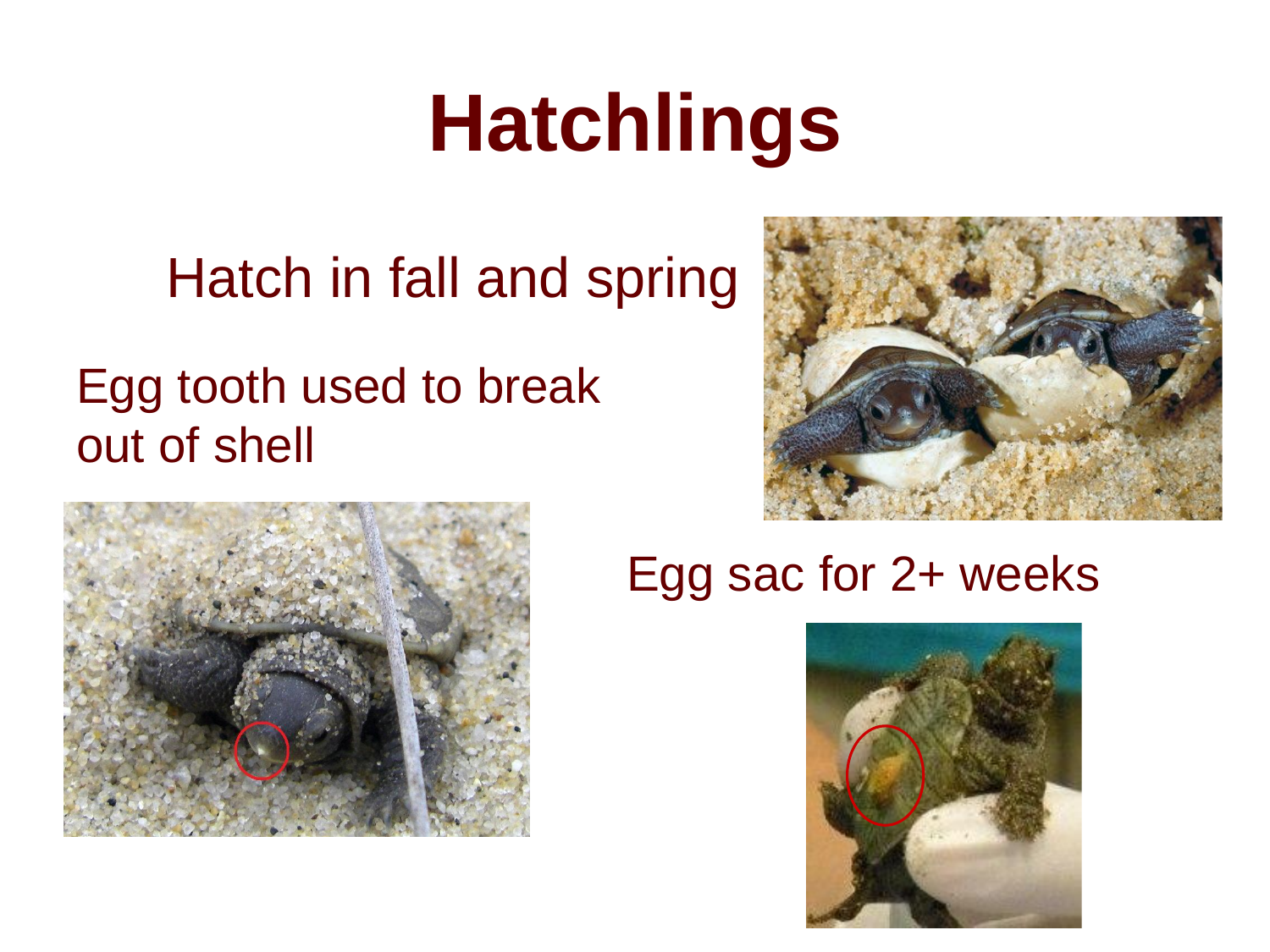

# Hatchlings

Hatch in fall and spring
Egg tooth used to break out of shell

Egg sac for 2+ weeks